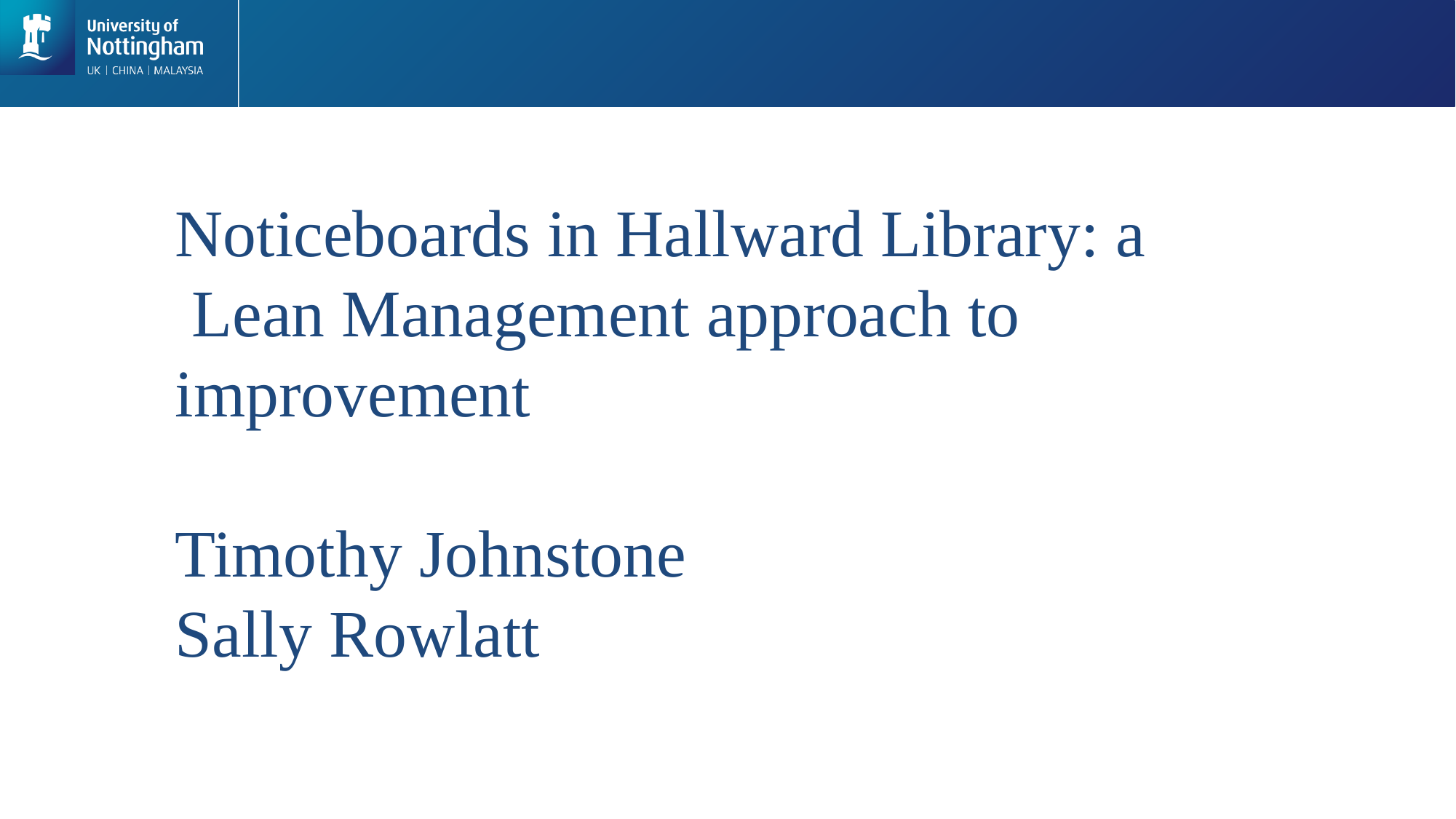

#
Noticeboards in Hallward Library: a  Lean Management approach to improvement

Timothy Johnstone
Sally Rowlatt